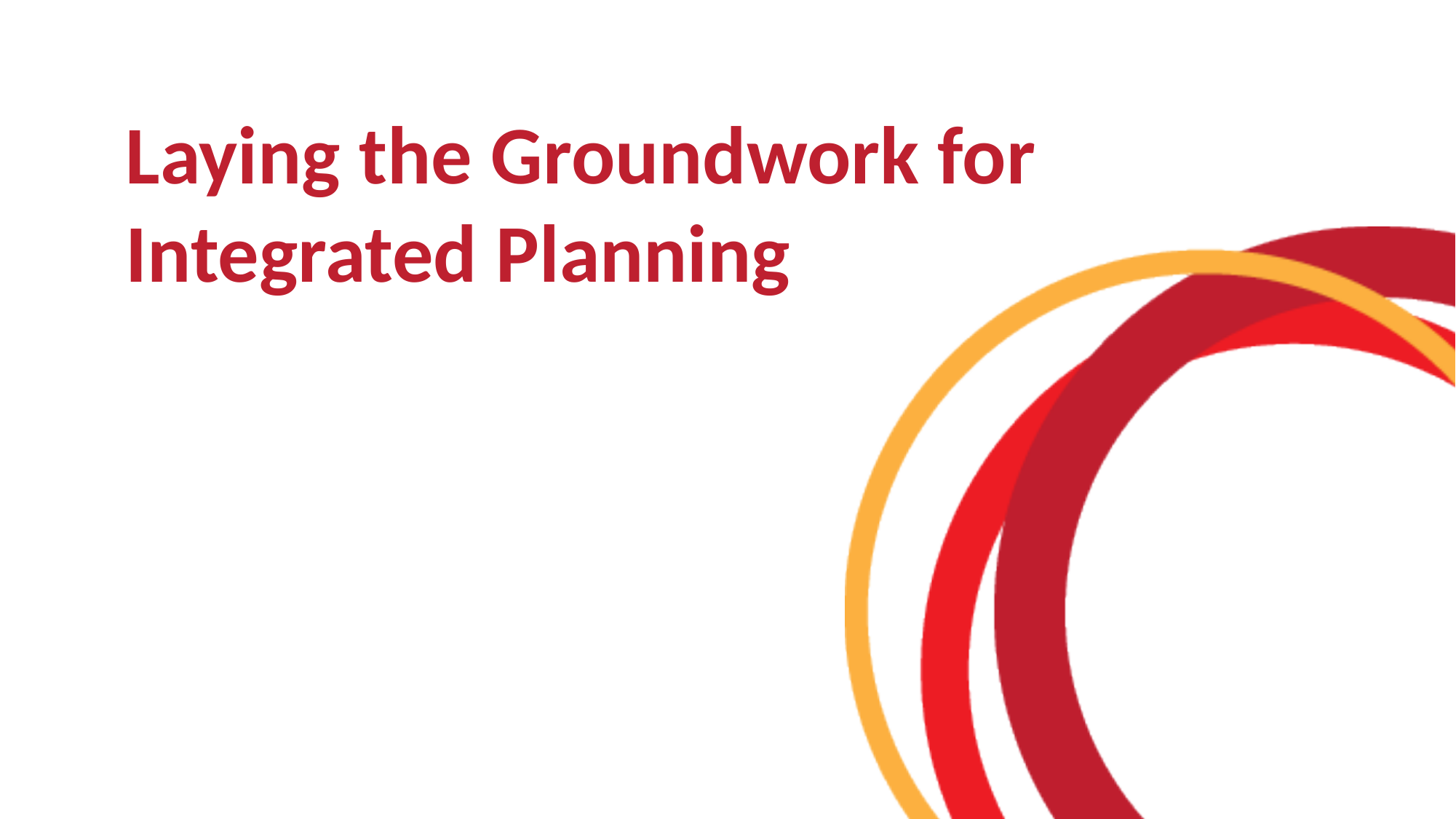

# Laying the Groundwork for Integrated Planning